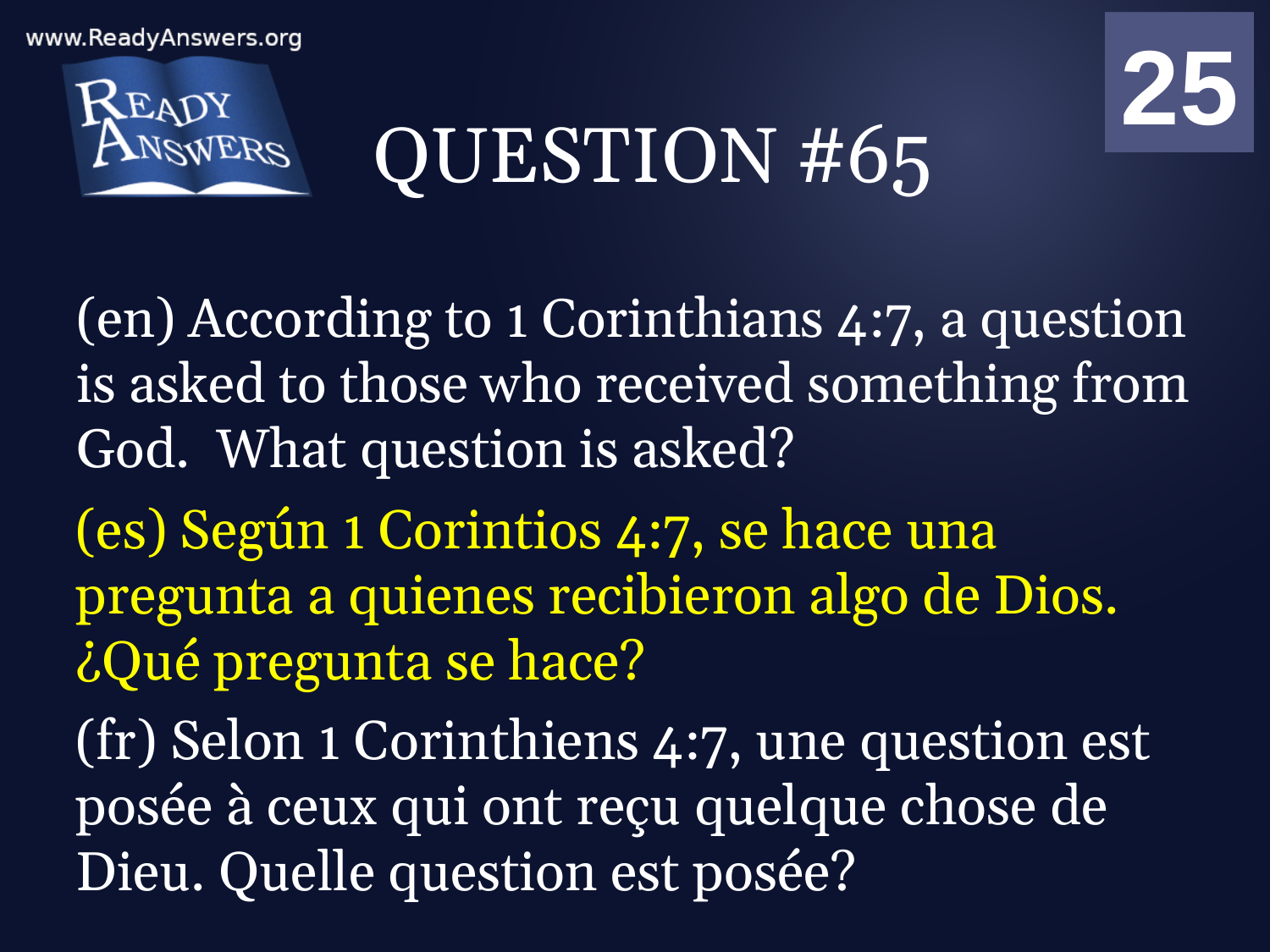

01
02
03
04
05
06
07
08
09
10
11
12
13
14
15
16
17
18
19
20
21
22
23
24
25
00
# QUESTION #65
(en) According to 1 Corinthians 4:7, a question is asked to those who received something from God.  What question is asked?
(es) Según 1 Corintios 4:7, se hace una pregunta a quienes recibieron algo de Dios. ¿Qué pregunta se hace?
(fr) Selon 1 Corinthiens 4:7, une question est posée à ceux qui ont reçu quelque chose de Dieu. Quelle question est posée?